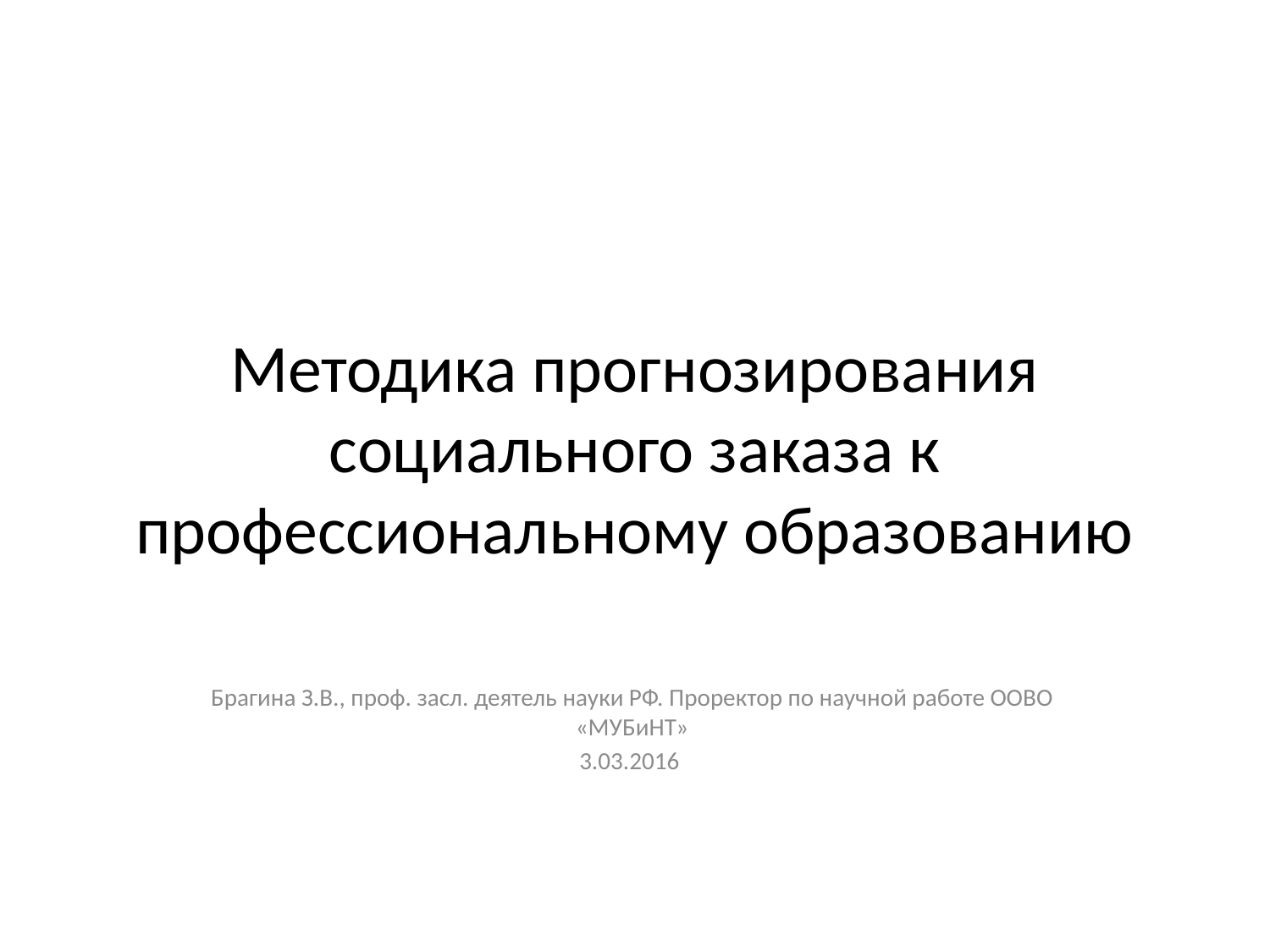

# Методика прогнозирования социального заказа к профессиональному образованию

Брагина З.В., проф. засл. деятель науки РФ. Проректор по научной работе ООВО «МУБиНТ»
3.03.2016